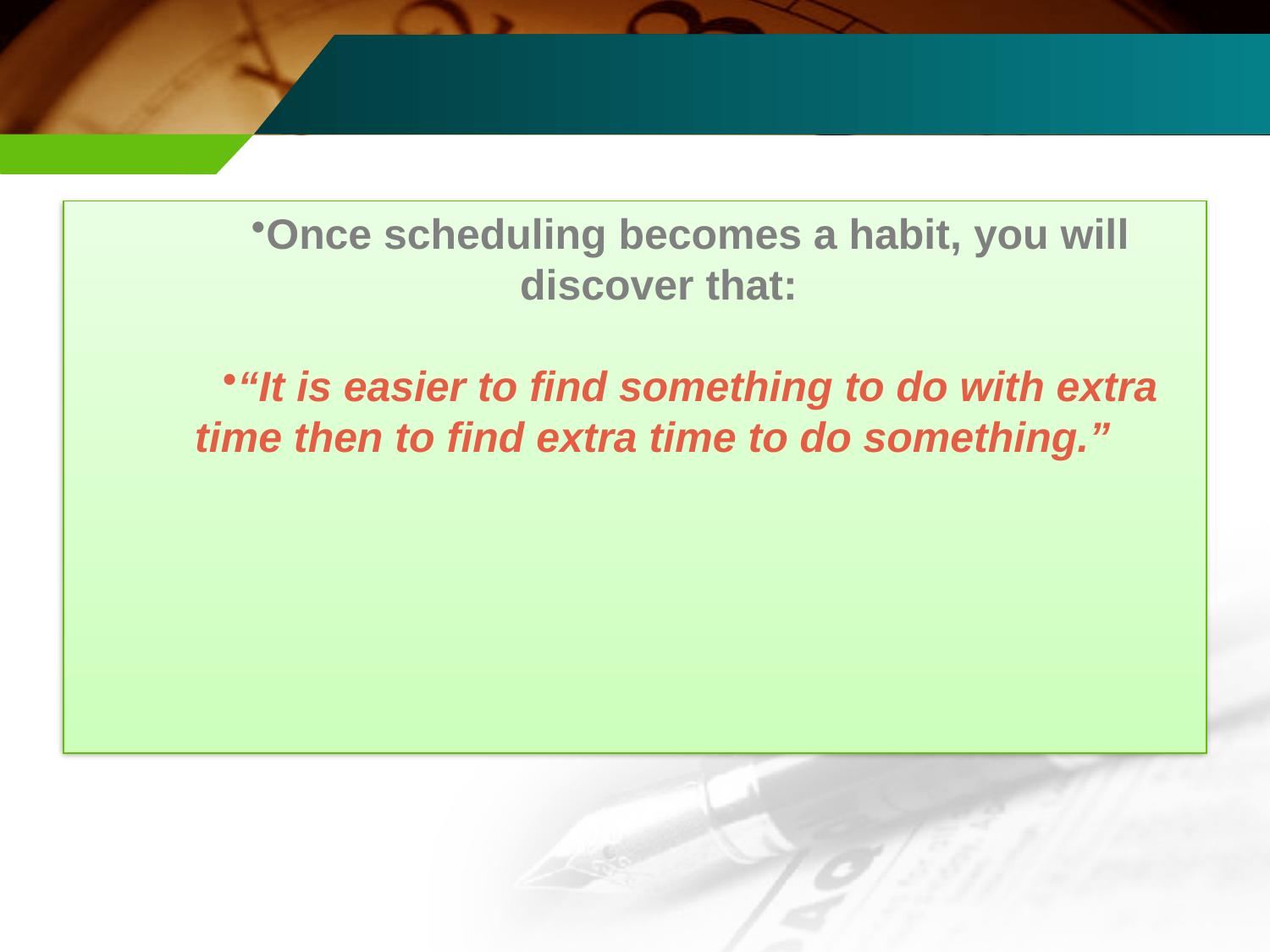

Once scheduling becomes a habit, you will discover that:

“It is easier to find something to do with extra time then to find extra time to do something.”